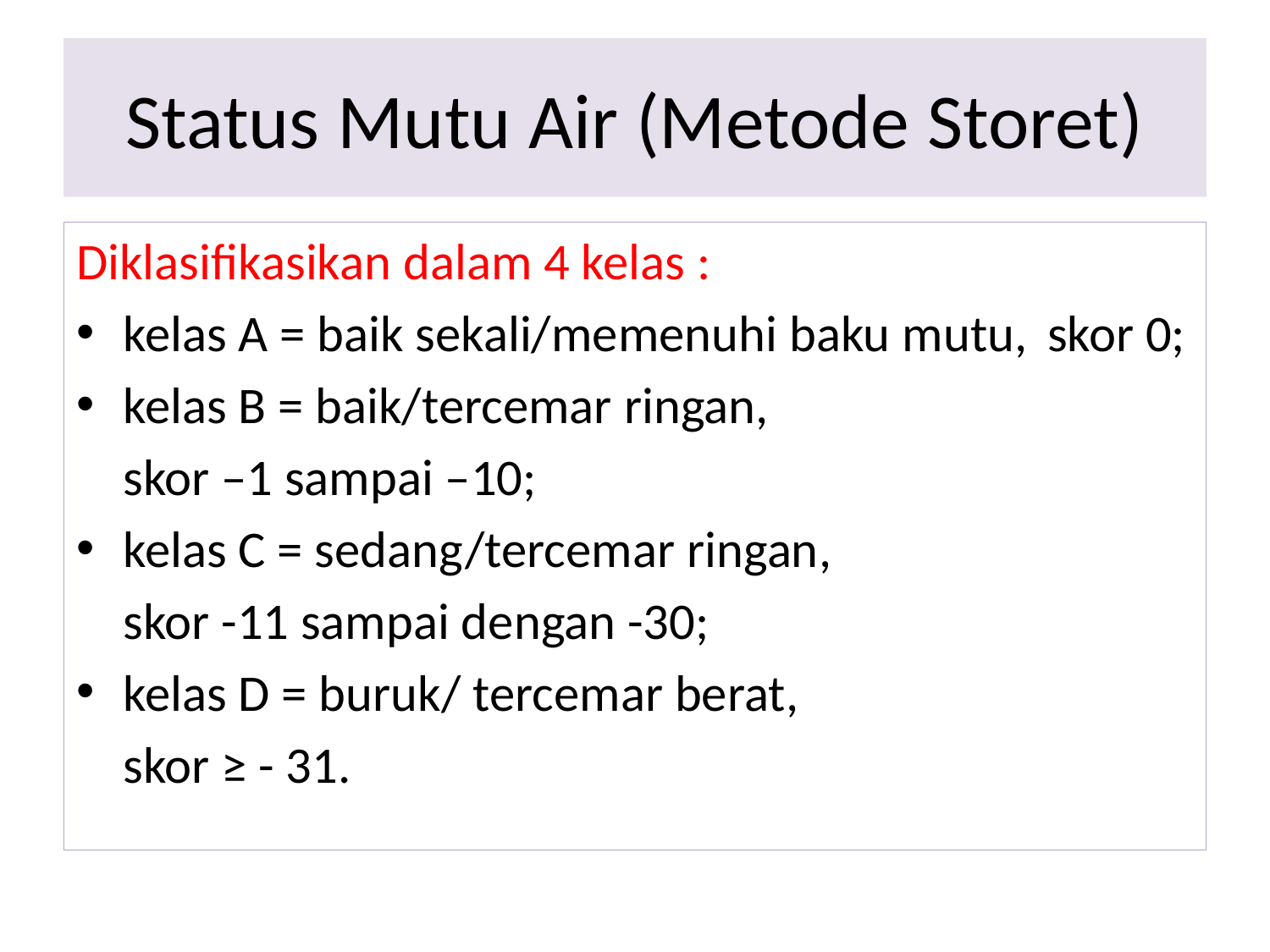

# Status Mutu Air (Metode Storet)
Diklasifikasikan dalam 4 kelas :
kelas A = baik sekali/memenuhi baku mutu, 			skor 0;
kelas B = baik/tercemar ringan,
			skor –1 sampai –10;
kelas C = sedang/tercemar ringan,
			skor -11 sampai dengan -30;
kelas D = buruk/ tercemar berat,
			skor ≥ - 31.